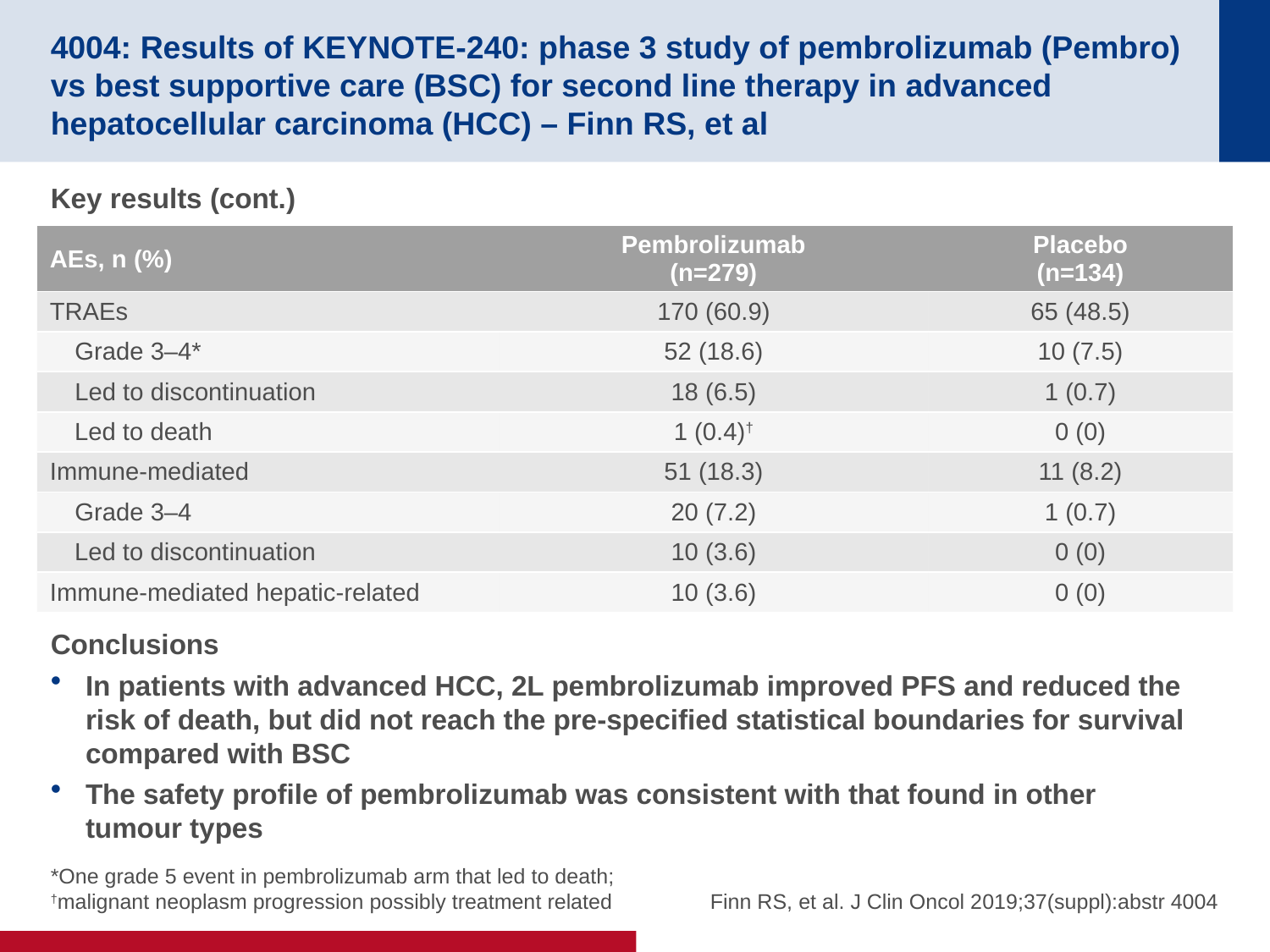

# 4004: Results of KEYNOTE-240: phase 3 study of pembrolizumab (Pembro) vs best supportive care (BSC) for second line therapy in advanced hepatocellular carcinoma (HCC) – Finn RS, et al
Key results (cont.)
Conclusions
In patients with advanced HCC, 2L pembrolizumab improved PFS and reduced the risk of death, but did not reach the pre-specified statistical boundaries for survival compared with BSC
The safety profile of pembrolizumab was consistent with that found in other
tumour types
| AEs, n (%) | Pembrolizumab (n=279) | Placebo (n=134) |
| --- | --- | --- |
| TRAEs | 170 (60.9) | 65 (48.5) |
| Grade 3–4\* | 52 (18.6) | 10 (7.5) |
| Led to discontinuation | 18 (6.5) | 1 (0.7) |
| Led to death | 1 (0.4)† | 0 (0) |
| Immune-mediated | 51 (18.3) | 11 (8.2) |
| Grade 3–4 | 20 (7.2) | 1 (0.7) |
| Led to discontinuation | 10 (3.6) | 0 (0) |
| Immune-mediated hepatic-related | 10 (3.6) | 0 (0) |
*One grade 5 event in pembrolizumab arm that led to death;
†malignant neoplasm progression possibly treatment related
Finn RS, et al. J Clin Oncol 2019;37(suppl):abstr 4004